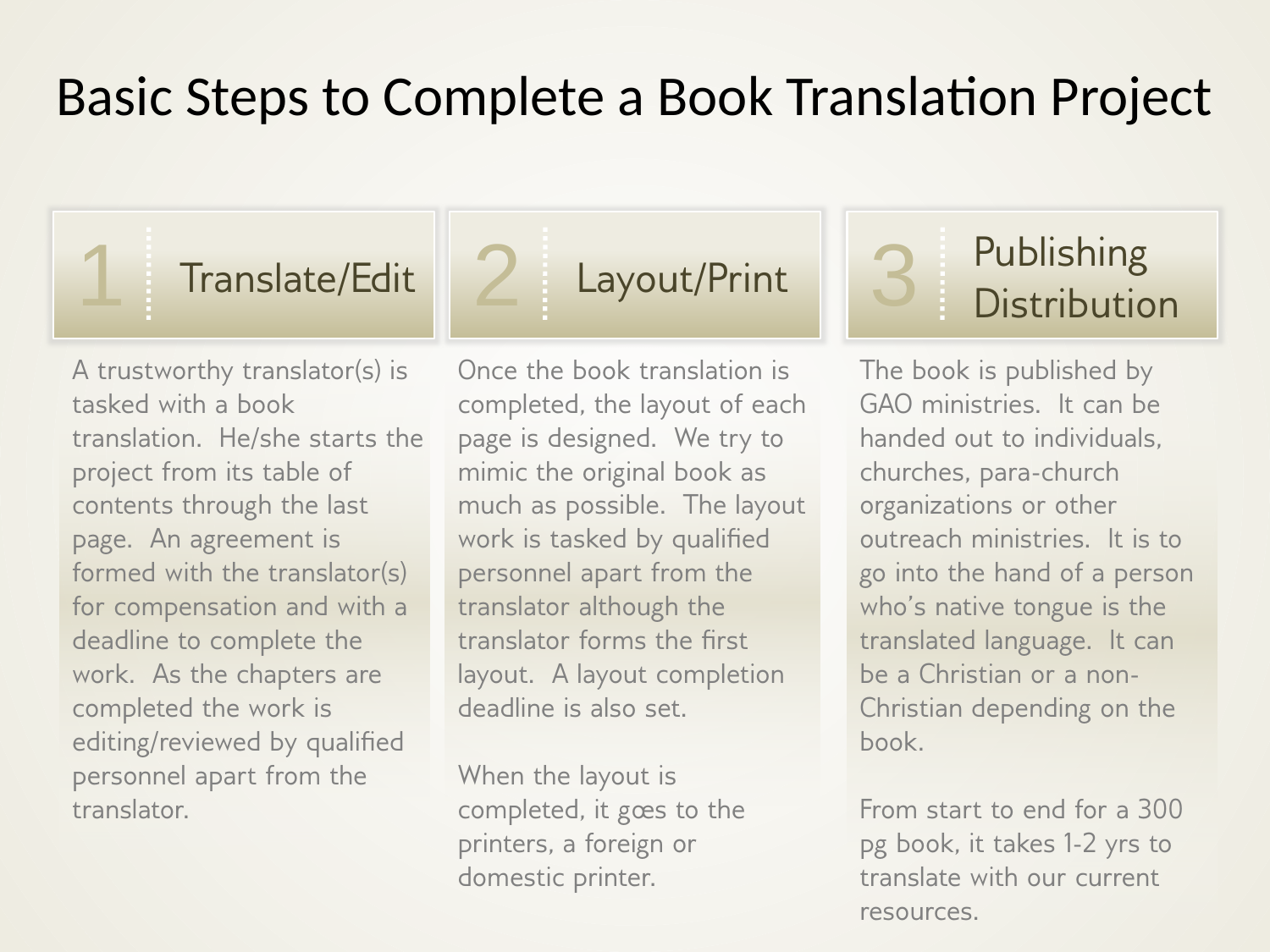

Basic Steps to Complete a Book Translation Project
Translate/Edit
1
Layout/Print
2
Publishing Distribution
3
A trustworthy translator(s) is tasked with a book translation.  He/she starts the project from its table of contents through the last page.  An agreement is formed with the translator(s) for compensation and with a deadline to complete the work.  As the chapters are completed the work is editing/reviewed by qualified personnel apart from the translator.

Once the book translation is completed, the layout of each page is designed.  We try to mimic the original book as much as possible.  The layout work is tasked by qualified personnel apart from the translator although the translator forms the first layout.  A layout completion deadline is also set.

When the layout is completed, it goes to the printers, a foreign or domestic printer.

The book is published by GAO ministries.  It can be handed out to individuals, churches, para-church organizations or other outreach ministries.  It is to go into the hand of a person who’s native tongue is the translated language.  It can be a Christian or a non-Christian depending on the book.

From start to end for a 300 pg book, it takes 1-2 yrs to translate with our current resources.